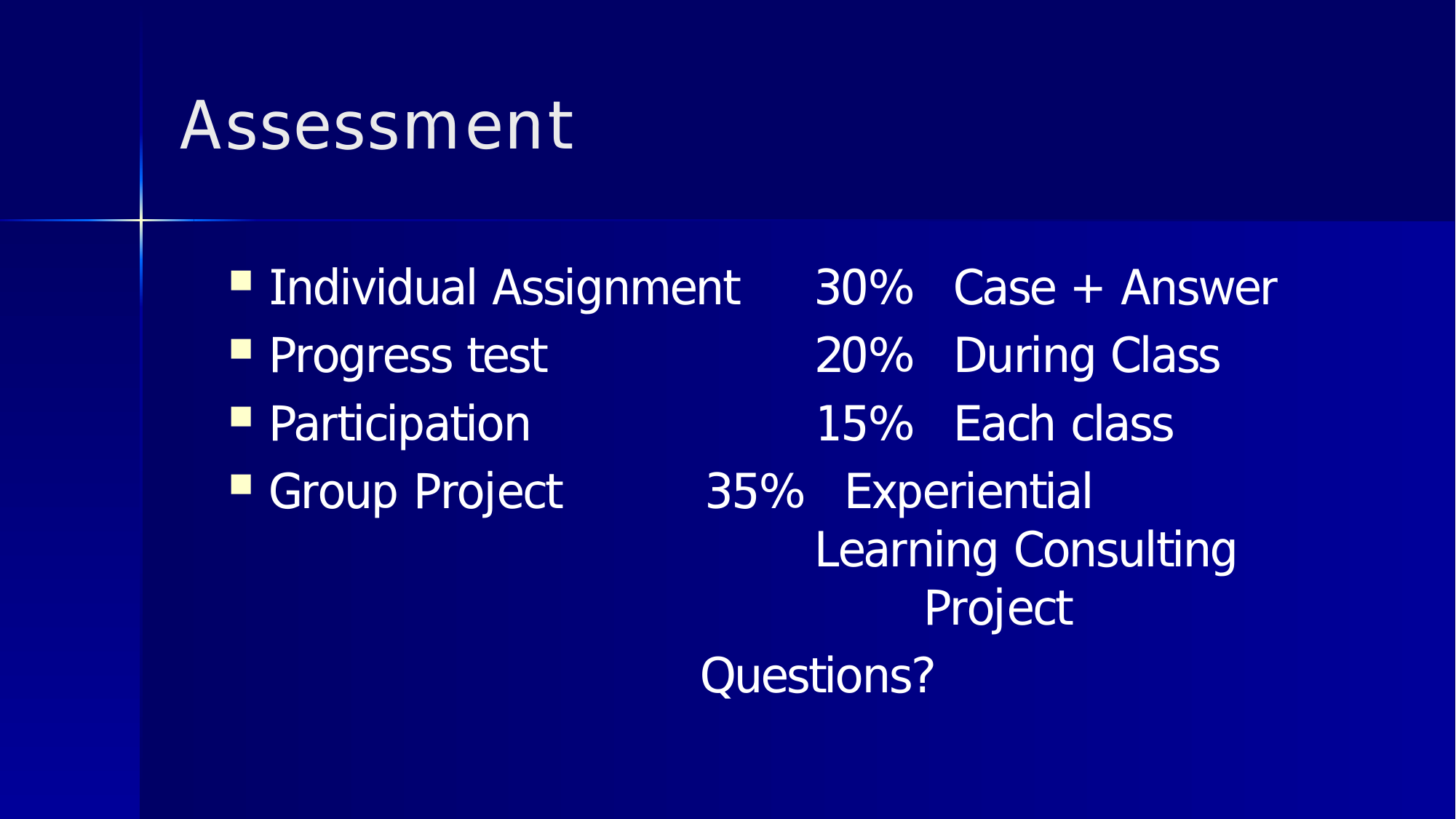

# Assessment
Individual Assignment	30%	  Case + Answer
Progress test			20%	  During Class
Participation			15%	  Each class
Group Project		35%	  Experiential 								Learning Consulting 							Project
Questions?